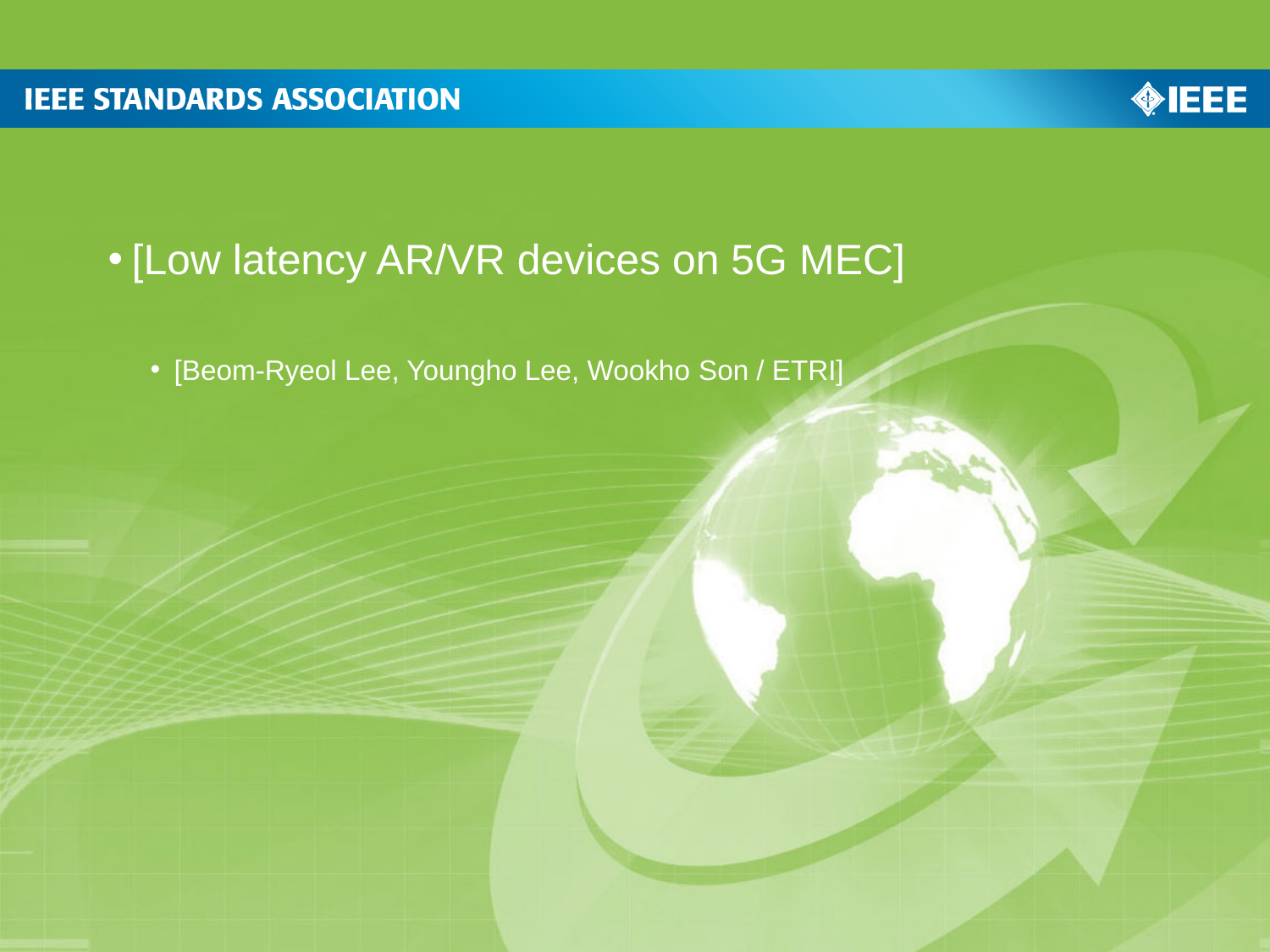

[Low latency AR/VR devices on 5G MEC]
[Beom-Ryeol Lee, Youngho Lee, Wookho Son / ETRI]